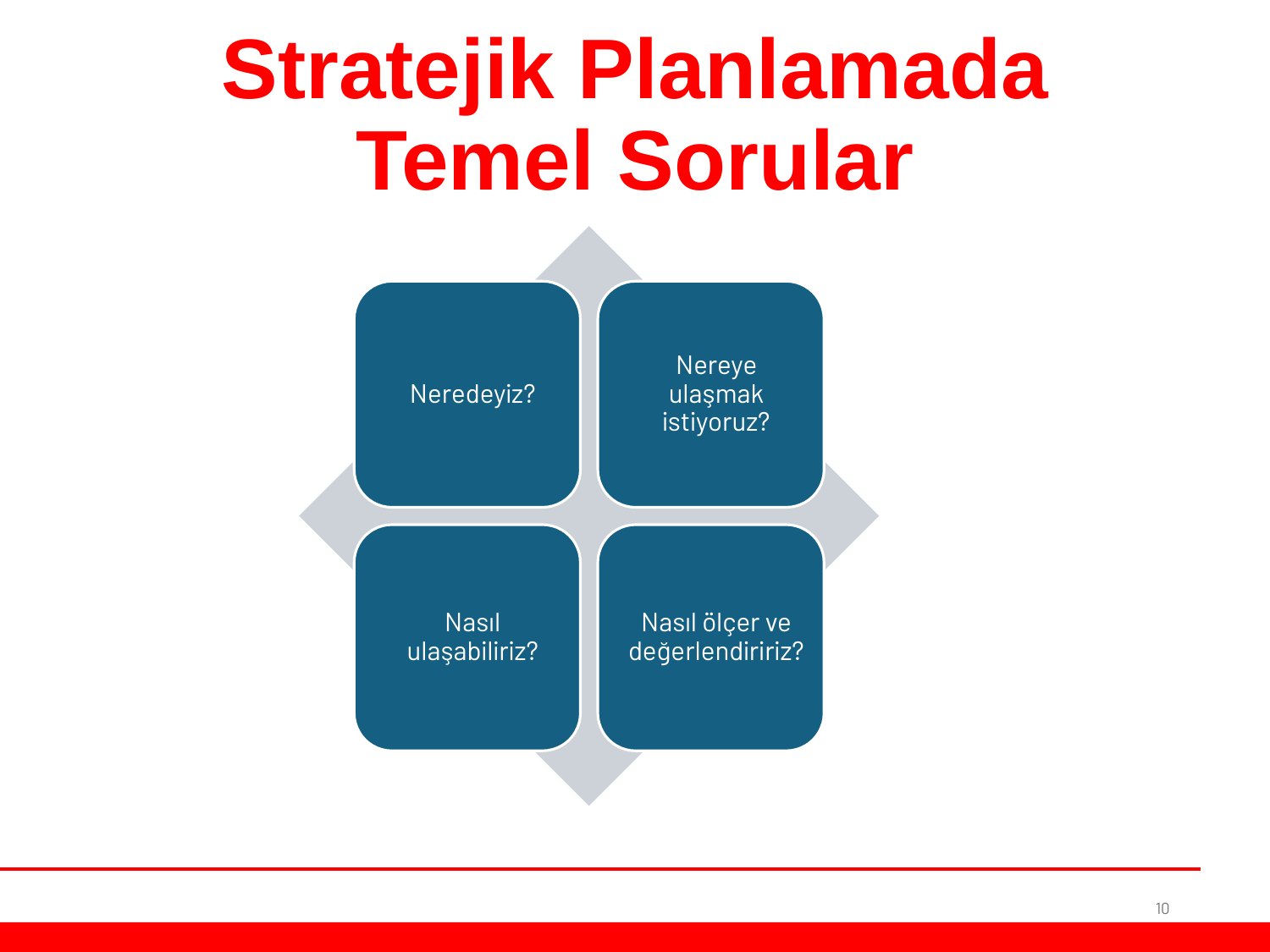

# Stratejik Planlamada Temel Sorular
Neredeyiz?
Nereye ulaşmak istiyoruz?
Nasıl ulaşabiliriz?
Nasıl ölçer ve değerlendiririz?
10